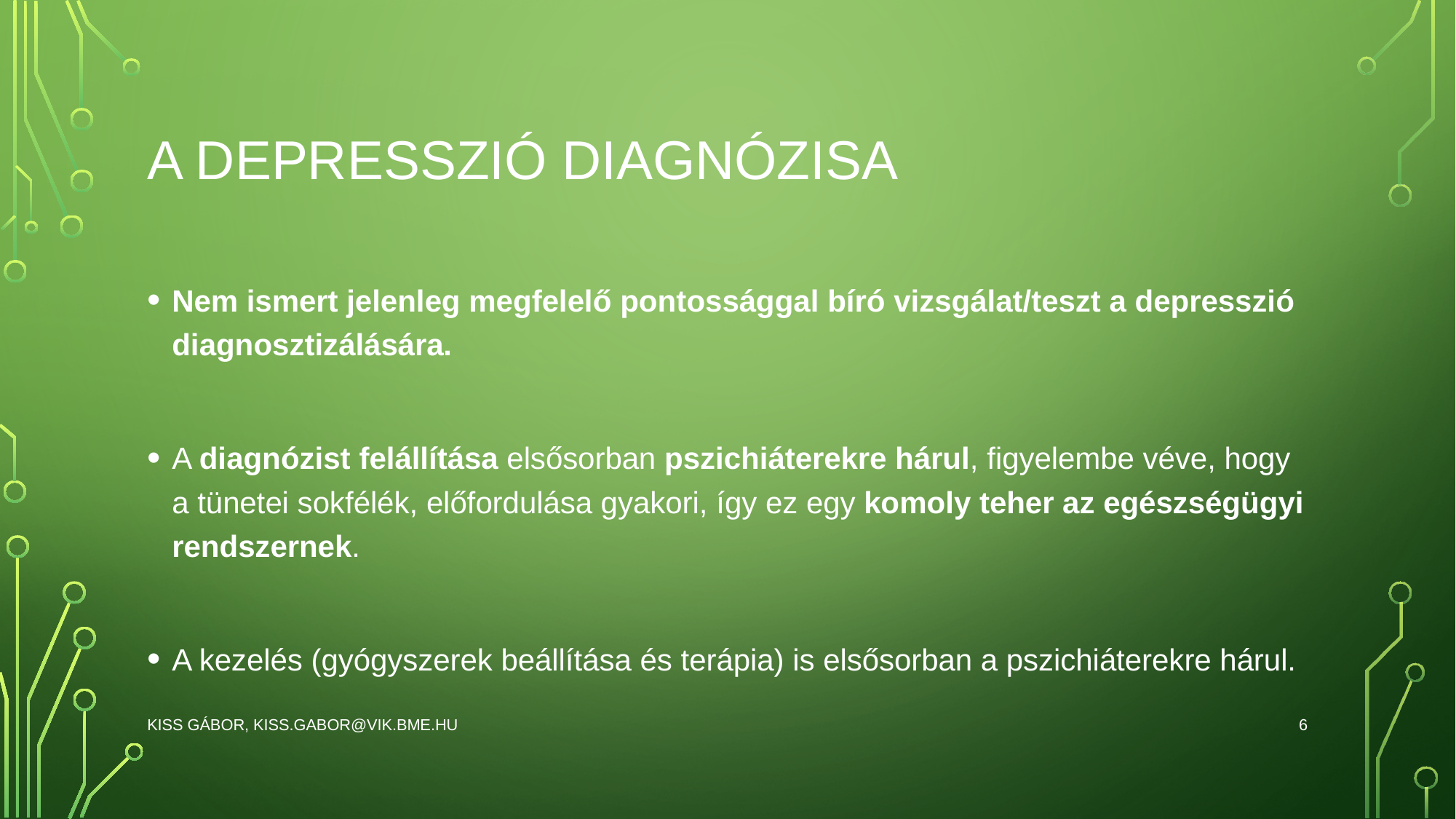

# A depresszió Diagnózisa
Nem ismert jelenleg megfelelő pontossággal bíró vizsgálat/teszt a depresszió diagnosztizálására.

A diagnózist felállítása elsősorban pszichiáterekre hárul, figyelembe véve, hogy a tünetei sokfélék, előfordulása gyakori, így ez egy komoly teher az egészségügyi rendszernek.

A kezelés (gyógyszerek beállítása és terápia) is elsősorban a pszichiáterekre hárul.
6
Kiss Gábor, kiss.gabor@vik.bme.hu